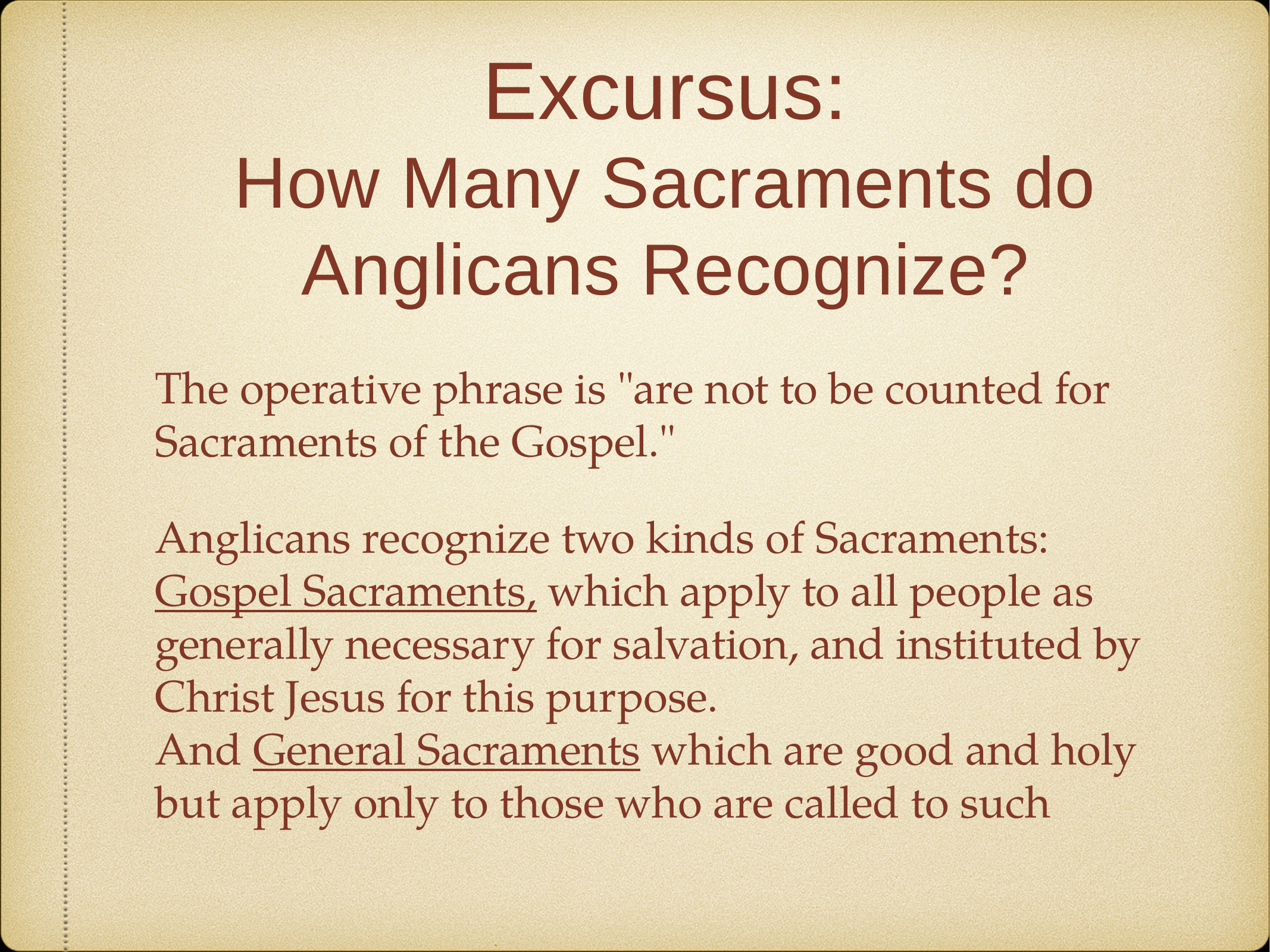

# Excursus: How Many Sacraments do Anglicans Recognize?
The operative phrase is "are not to be counted for Sacraments of the Gospel."
Anglicans recognize two kinds of Sacraments:
Gospel Sacraments, which apply to all people as generally necessary for salvation, and instituted by Christ Jesus for this purpose.
And General Sacraments which are good and holy but apply only to those who are called to such